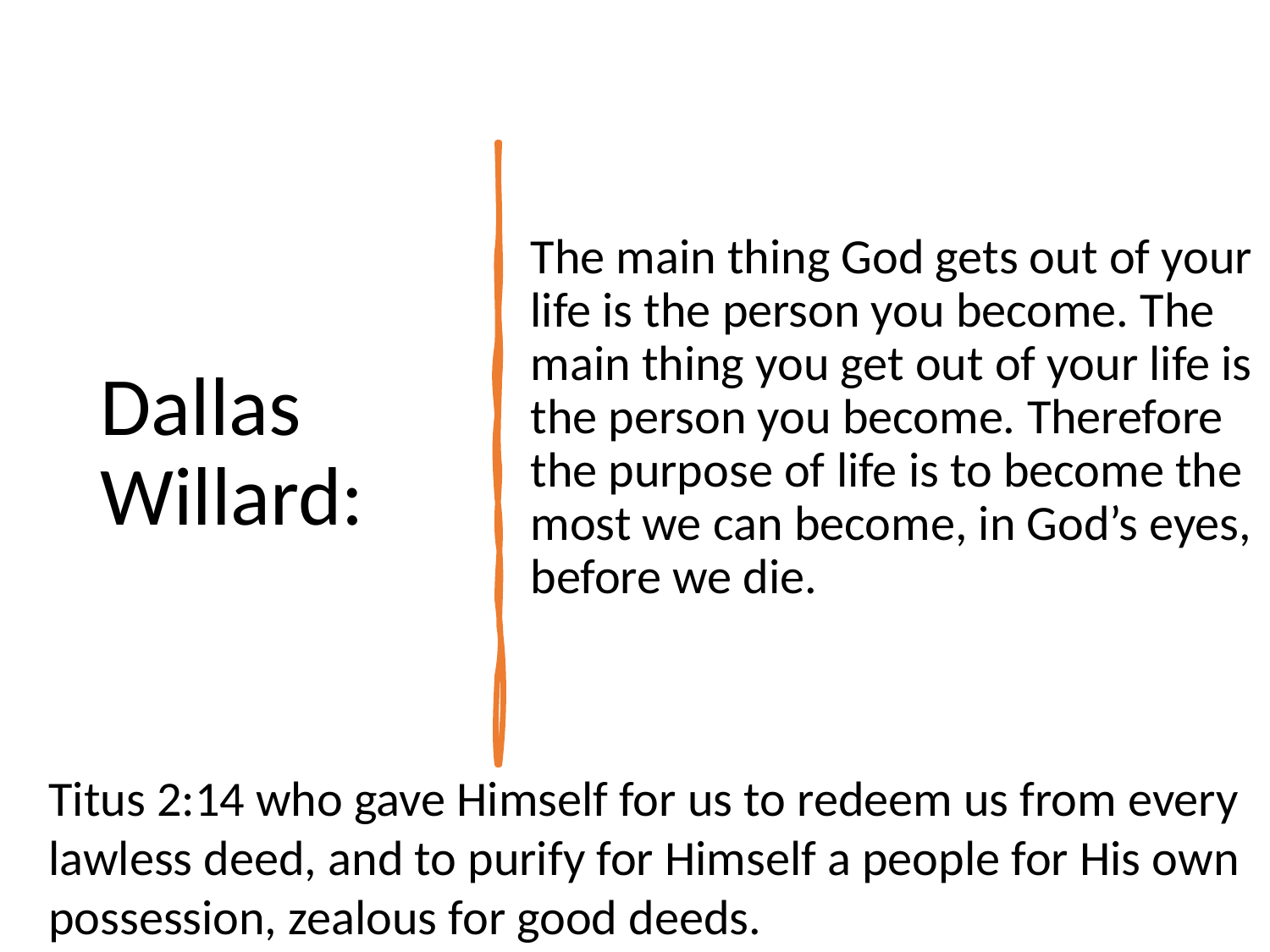

# Dallas Willard:
The main thing God gets out of your life is the person you become. The main thing you get out of your life is the person you become. Therefore the purpose of life is to become the most we can become, in God’s eyes, before we die.

Titus 2:14 who gave Himself for us to redeem us from every lawless deed, and to purify for Himself a people for His own possession, zealous for good deeds.